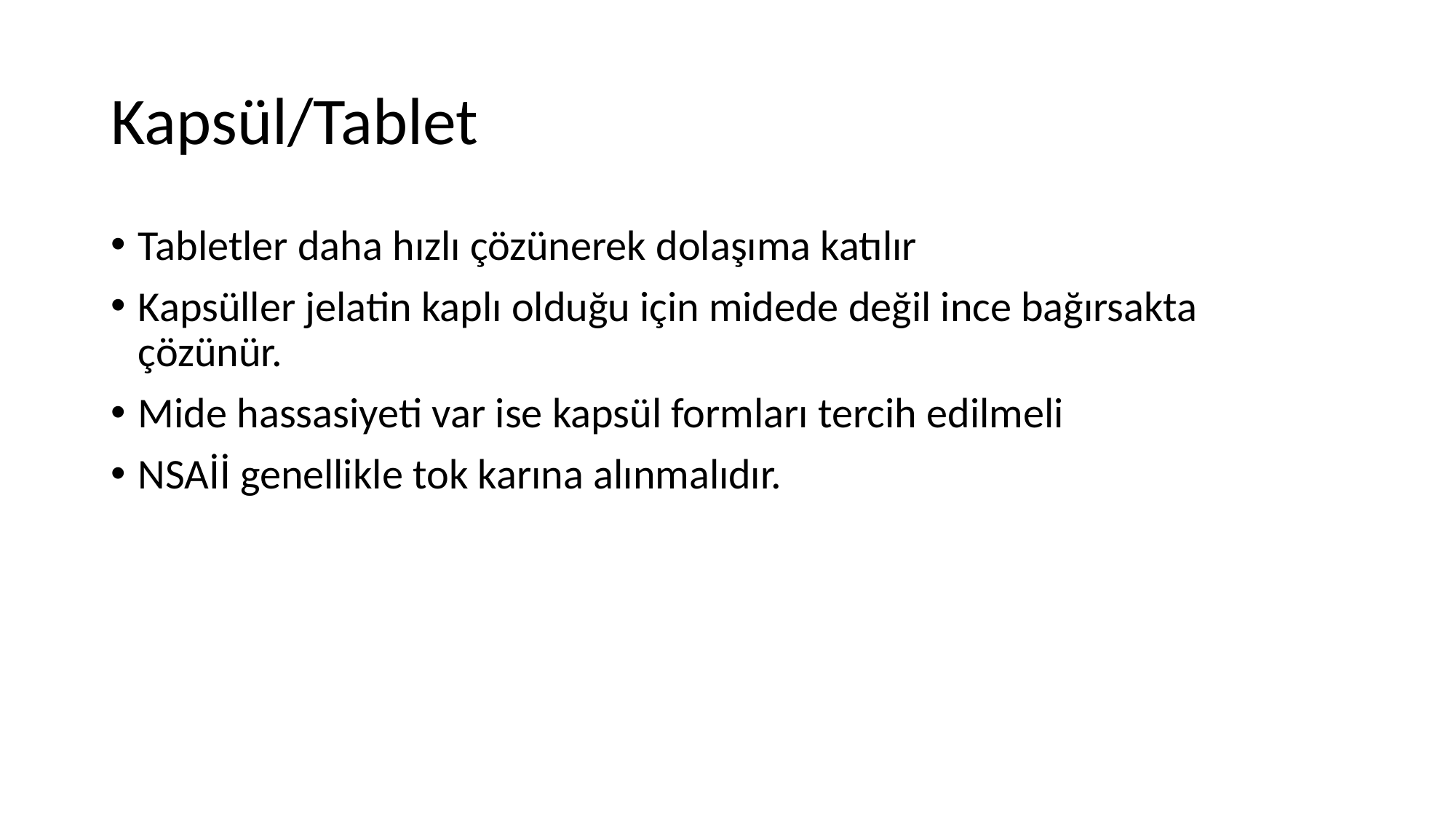

# Kapsül/Tablet
Tabletler daha hızlı çözünerek dolaşıma katılır
Kapsüller jelatin kaplı olduğu için midede değil ince bağırsakta çözünür.
Mide hassasiyeti var ise kapsül formları tercih edilmeli
NSAİİ genellikle tok karına alınmalıdır.